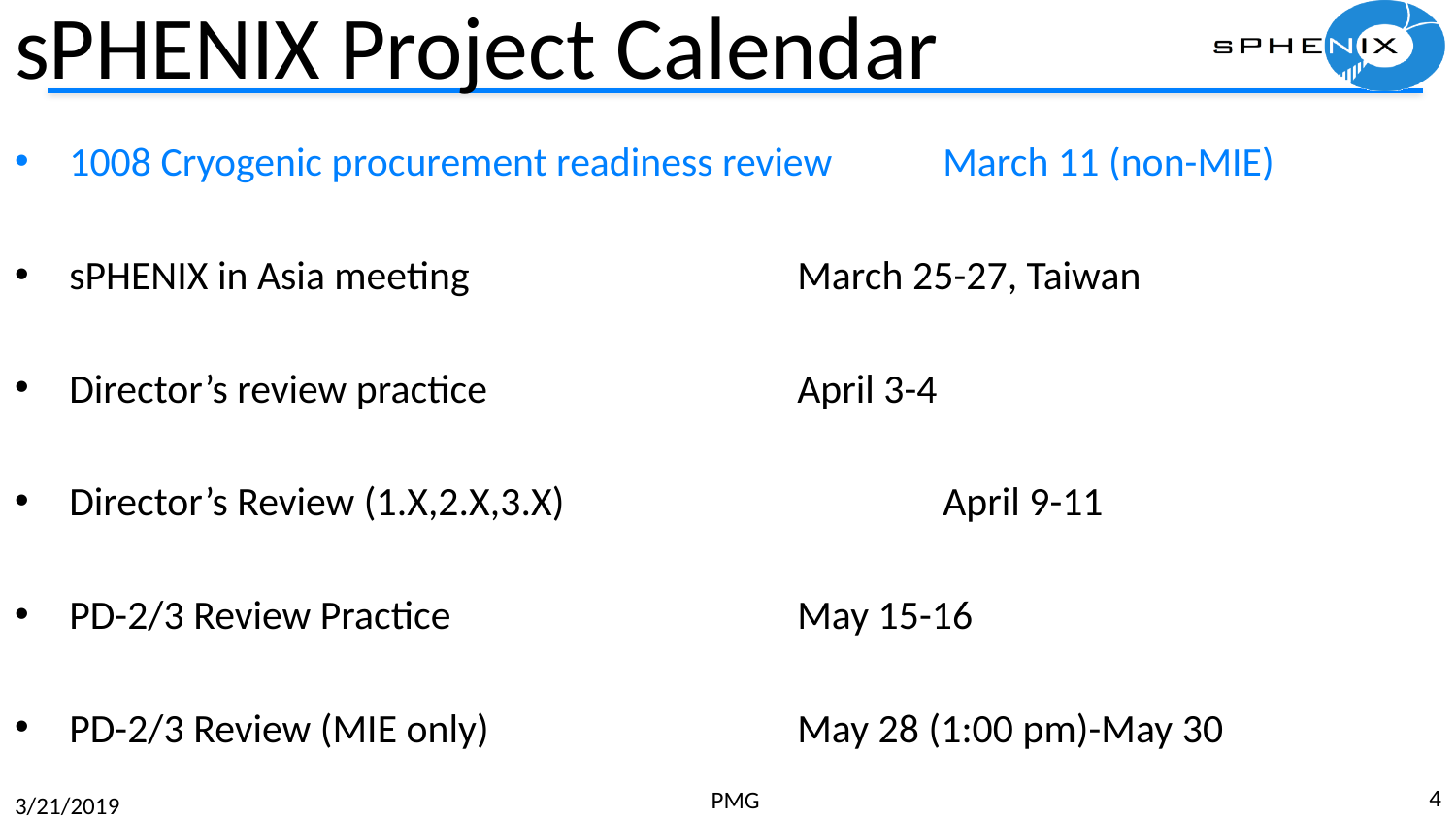

# sPHENIX Project Calendar

1008 Cryogenic procurement readiness review	March 11 (non-MIE)

sPHENIX in Asia meeting			March 25-27, Taiwan

Director’s review practice			April 3-4

Director’s Review (1.X,2.X,3.X)			April 9-11

PD-2/3 Review Practice			May 15-16

PD-2/3 Review (MIE only)			May 28 (1:00 pm)-May 30

4
PMG
3/21/2019